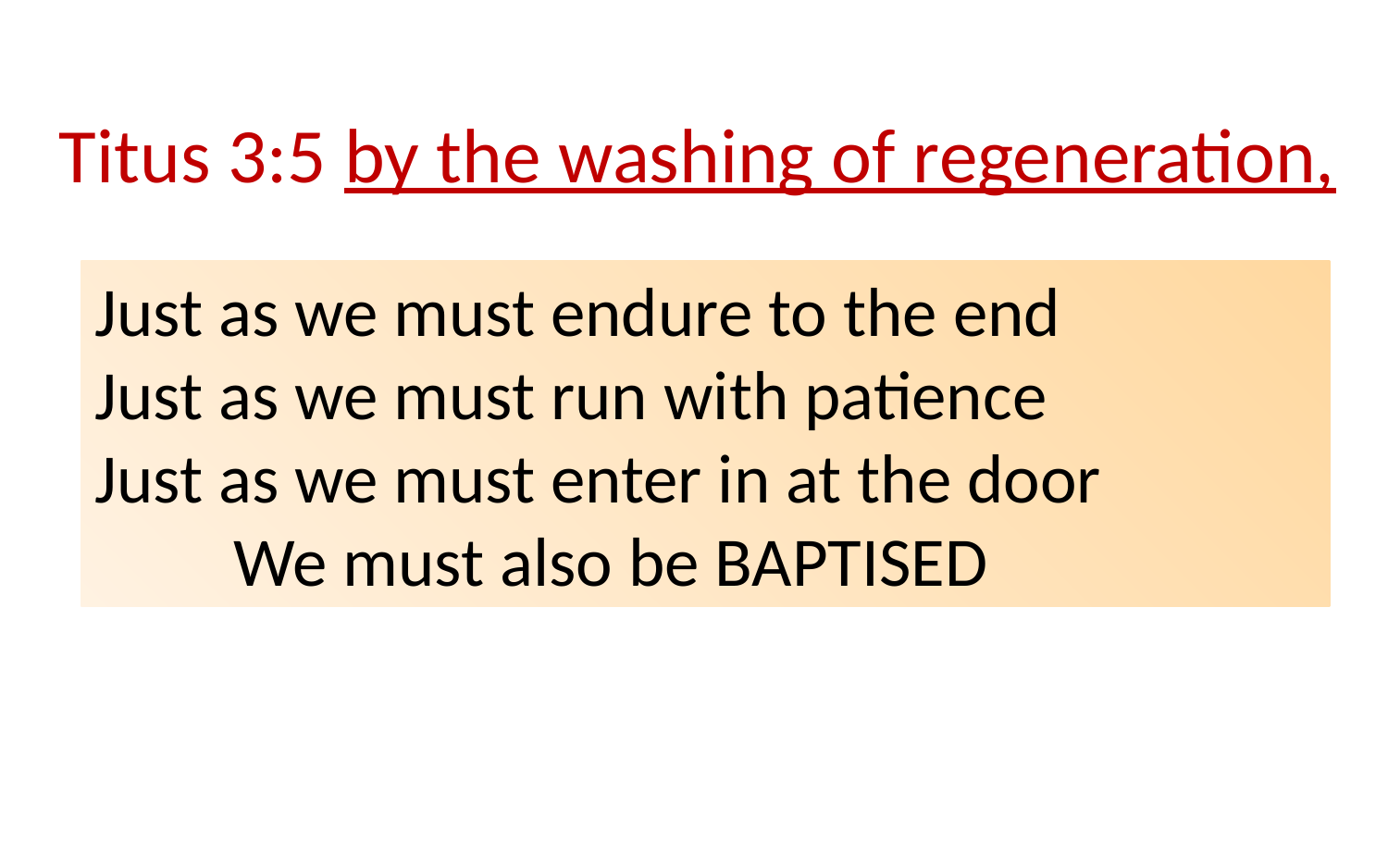

| Titus 3:5 by the washing of regeneration, |
| --- |
Just as we must endure to the end
Just as we must run with patience
Just as we must enter in at the door
	We must also be BAPTISED